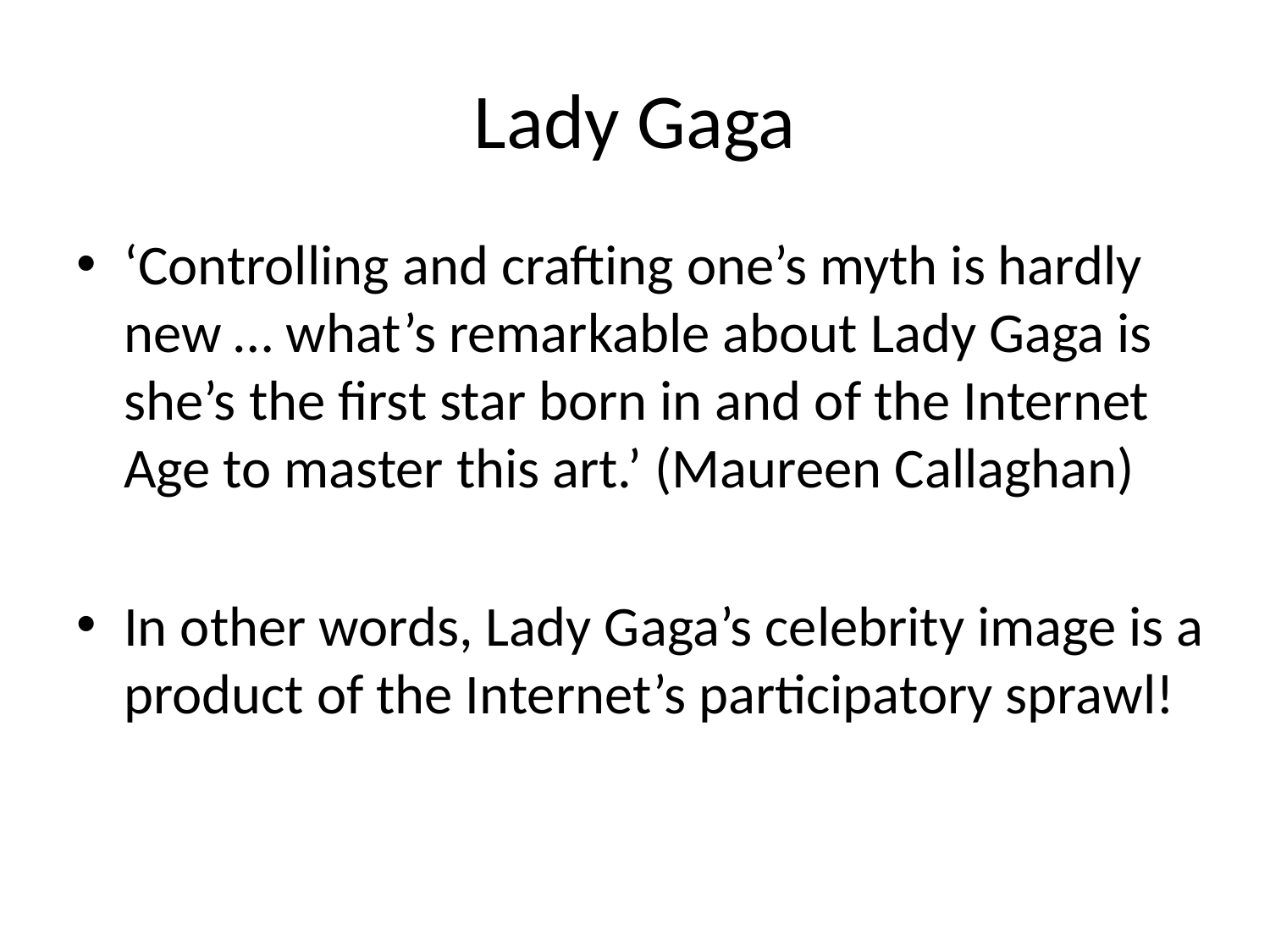

# Lady Gaga
‘Controlling and crafting one’s myth is hardly new … what’s remarkable about Lady Gaga is she’s the first star born in and of the Internet Age to master this art.’ (Maureen Callaghan)

In other words, Lady Gaga’s celebrity image is a product of the Internet’s participatory sprawl!